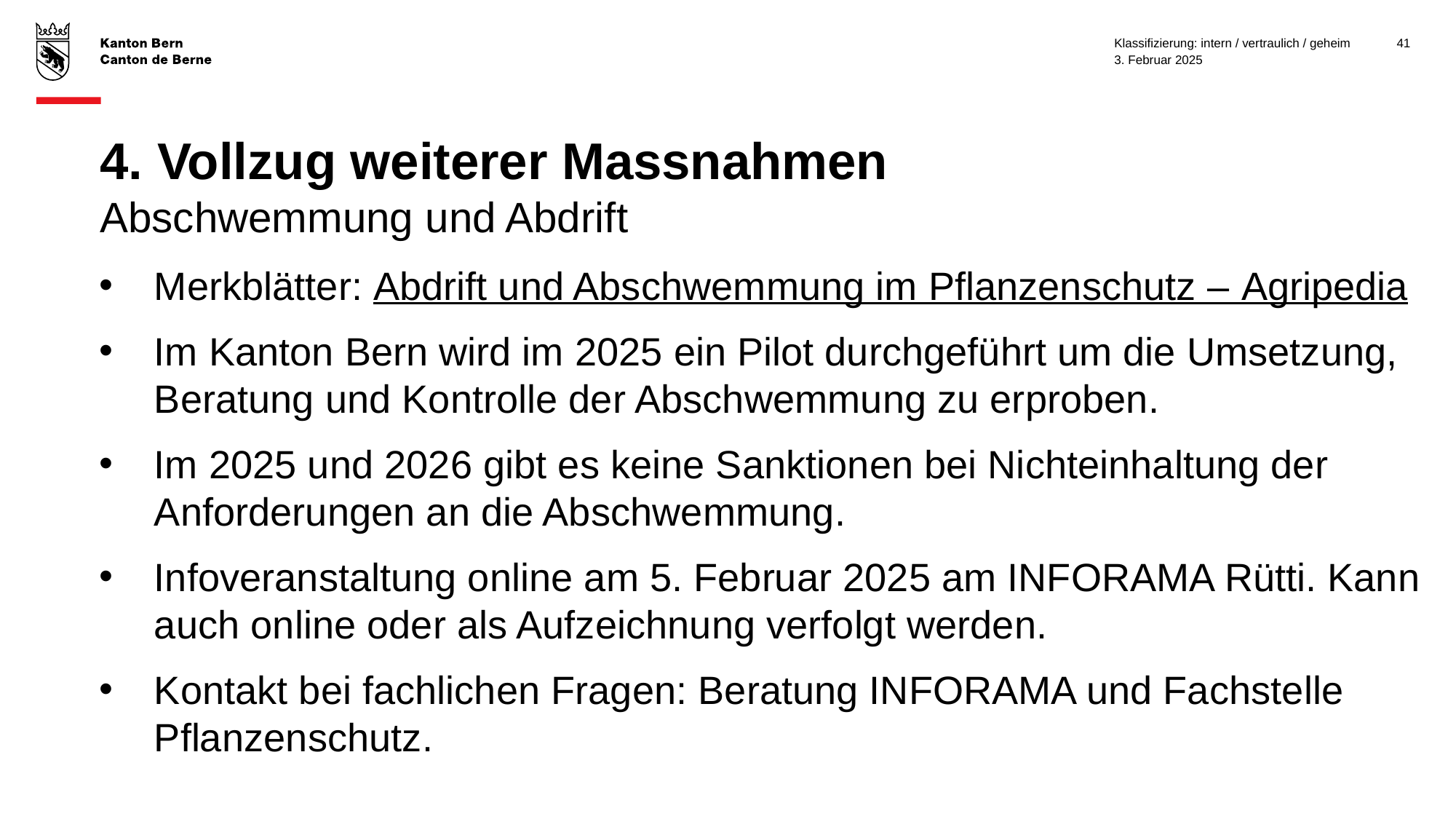

Klassifizierung: intern / vertraulich / geheim
41
3. Februar 2025
# 4. Vollzug weiterer Massnahmen Abschwemmung und Abdrift
Merkblätter: Abdrift und Abschwemmung im Pflanzenschutz – Agripedia
Im Kanton Bern wird im 2025 ein Pilot durchgeführt um die Umsetzung, Beratung und Kontrolle der Abschwemmung zu erproben.
Im 2025 und 2026 gibt es keine Sanktionen bei Nichteinhaltung der Anforderungen an die Abschwemmung.
Infoveranstaltung online am 5. Februar 2025 am INFORAMA Rütti. Kann auch online oder als Aufzeichnung verfolgt werden.
Kontakt bei fachlichen Fragen: Beratung INFORAMA und Fachstelle Pflanzenschutz.